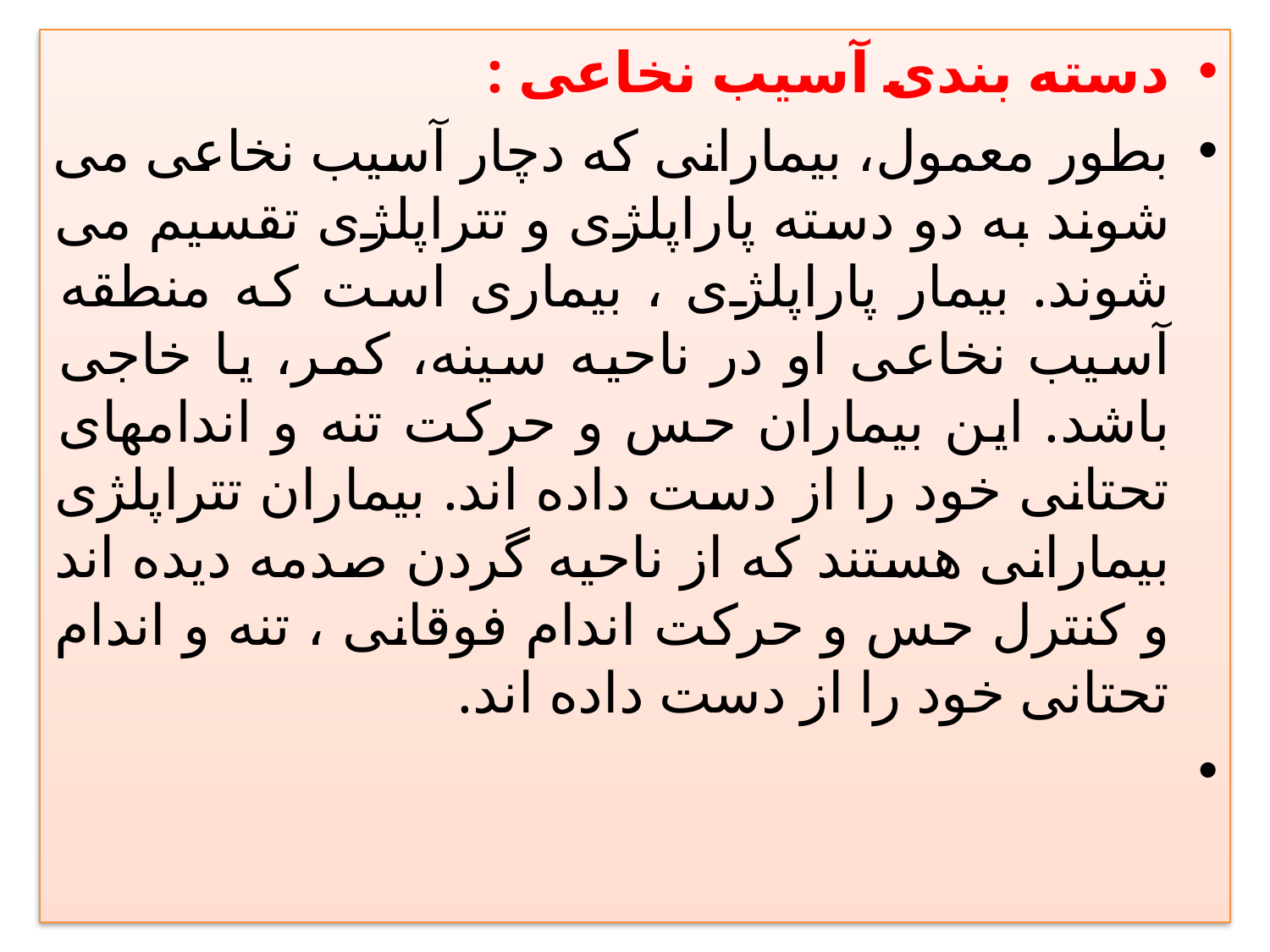

دسته بندی آسيب نخاعی :
بطور معمول، بيمارانی که دچار آسيب نخاعی می شوند به دو دسته پاراپلژی و تتراپلژی تقسيم می شوند. بيمار پاراپلژی ، بيماری است که منطقه آسيب نخاعی او در ناحيه سينه، کمر، يا خاجی باشد. اين بيماران حس و حرکت تنه و اندامهای تحتانی خود را از دست داده اند. بيماران تتراپلژی بيمارانی هستند که از ناحيه گردن صدمه ديده اند و کنترل حس و حرکت اندام فوقانی ، تنه و اندام تحتانی خود را از دست داده اند.